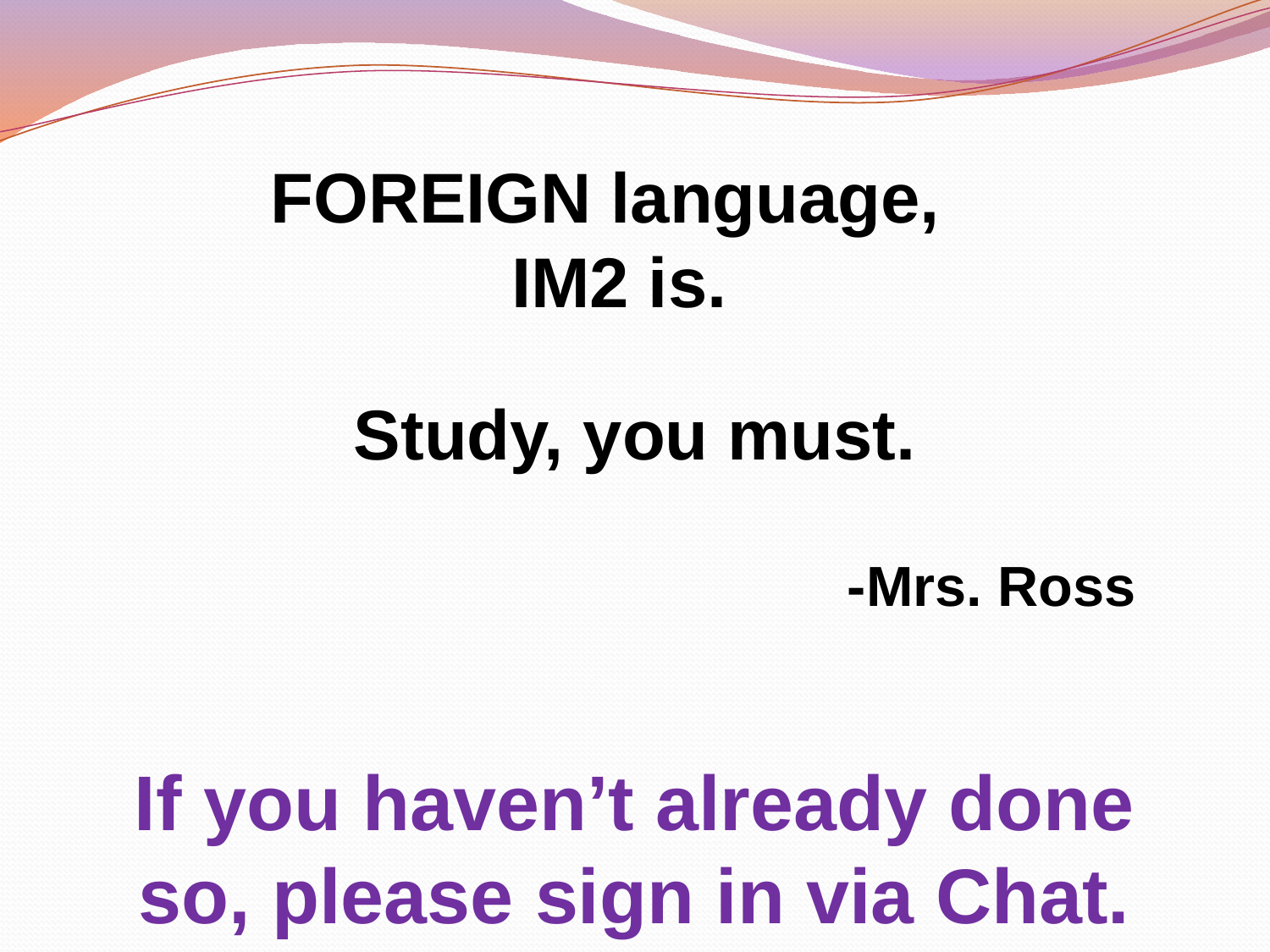

FOREIGN language,
IM2 is.

Study, you must.

-Mrs. Ross

If you haven’t already done so, please sign in via Chat.